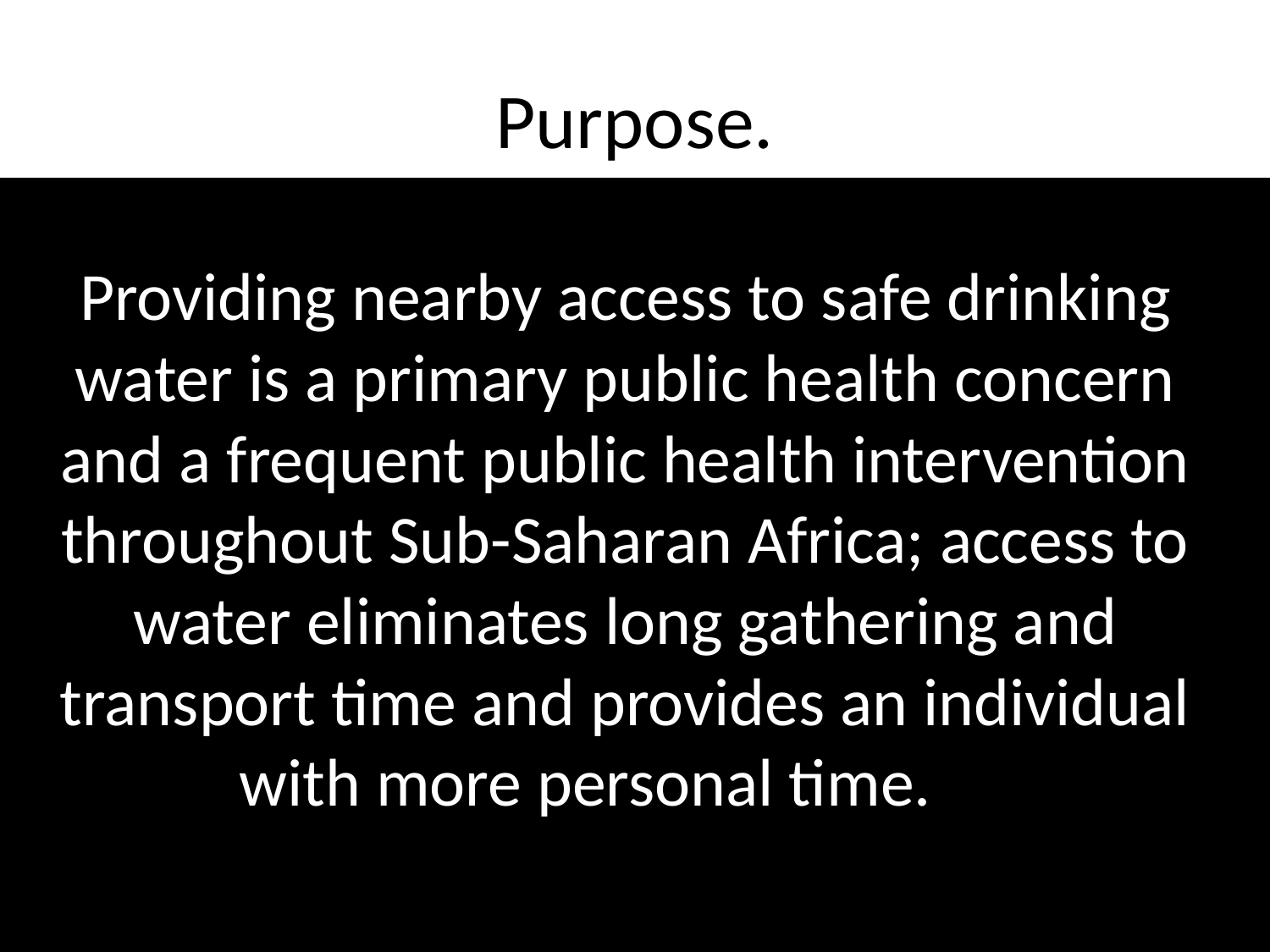

# Purpose.

	Providing nearby access to safe drinking water is a primary public health concern and a frequent public health intervention throughout Sub-Saharan Africa; access to water eliminates long gathering and transport time and provides an individual with more personal time.